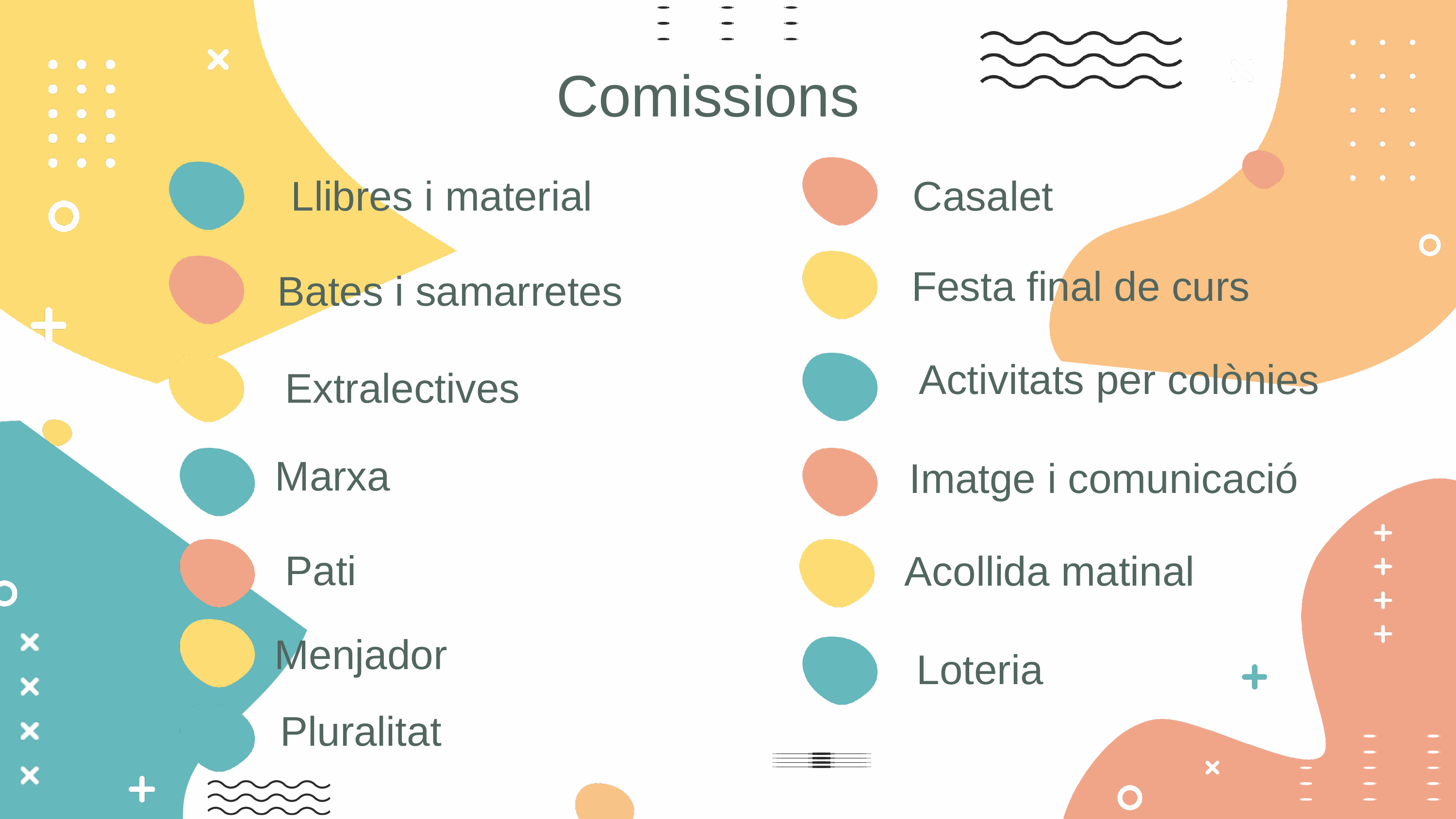

Comissions

Llibres i material
Casalet

Festa final de curs
Bates i samarretes

Activitats per colònies
Extralectives

Marxa
Imatge i comunicació

Pati
Acollida matinal

Menjador

Loteria

Pluralitat